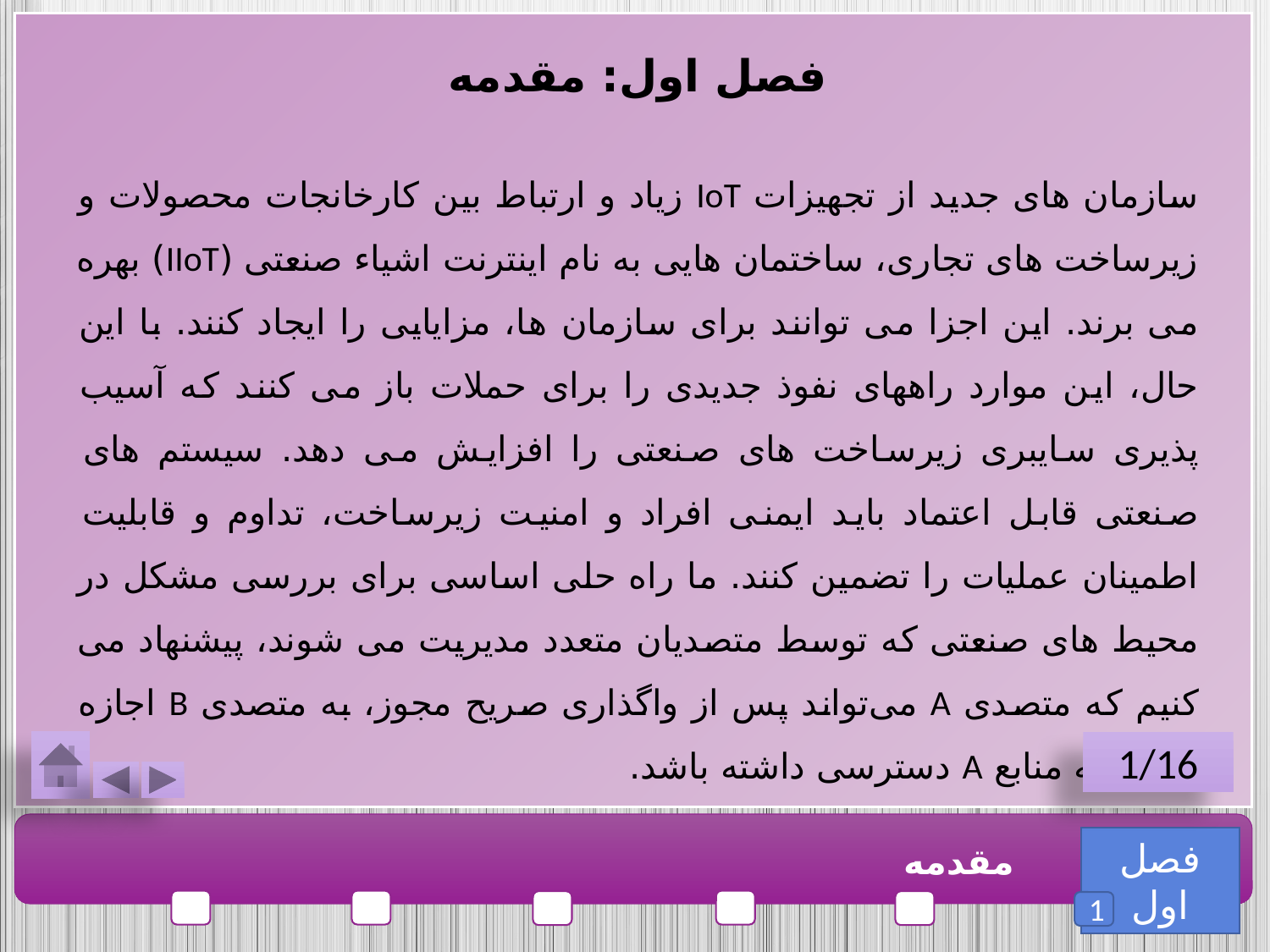

فصل اول: مقدمه

سازمان های جدید از تجهیزات IoT زیاد و ارتباط بین کارخانجات محصولات و زیرساخت های تجاری، ساختمان هایی به نام اینترنت اشیاء صنعتی (IIoT) بهره می برند. این اجزا می توانند برای سازمان ها، مزایایی را ایجاد کنند. با این حال، این موارد راههای نفوذ جدیدی را برای حملات باز می کنند که آسیب پذیری سایبری زیرساخت های صنعتی را افزایش می دهد. سیستم های صنعتی قابل اعتماد باید ایمنی افراد و امنیت زیرساخت، تداوم و قابلیت اطمینان عملیات را تضمین کنند. ما راه ‌حلی اساسی برای بررسی مشکل در محیط ‌های صنعتی که توسط متصدیان متعدد مدیریت می ‌شوند، پیشنهاد می‌ کنیم که متصدی A می‌تواند پس از واگذاری صریح مجوز، به متصدی B اجازه دهد تا به منابع A دسترسی داشته باشد.

1/16

فصل اول
مقدمه

1